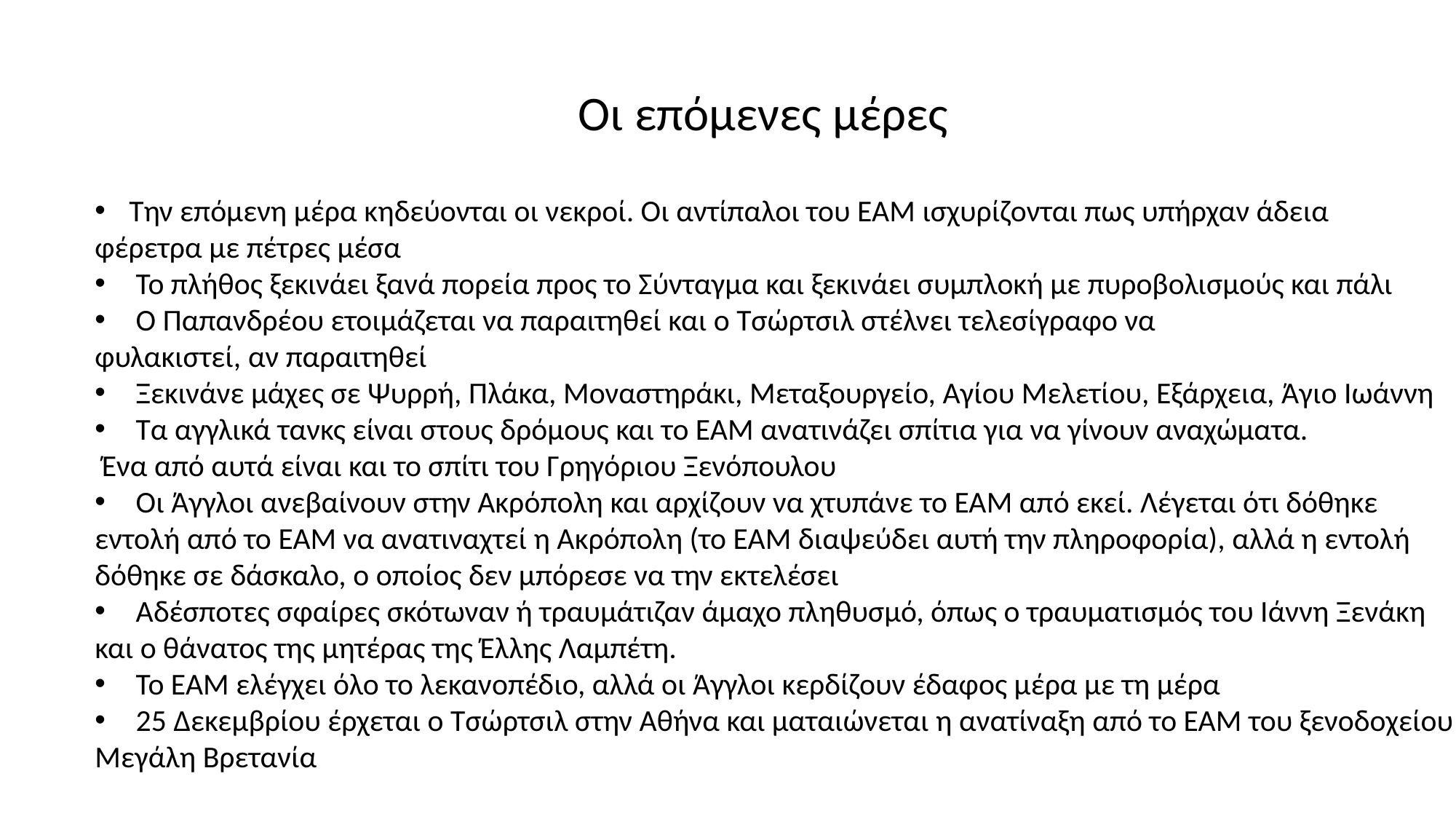

Οι επόμενες μέρες
Την επόμενη μέρα κηδεύονται οι νεκροί. Οι αντίπαλοι του ΕΑΜ ισχυρίζονται πως υπήρχαν άδεια
φέρετρα με πέτρες μέσα
Το πλήθος ξεκινάει ξανά πορεία προς το Σύνταγμα και ξεκινάει συμπλοκή με πυροβολισμούς και πάλι
Ο Παπανδρέου ετοιμάζεται να παραιτηθεί και ο Τσώρτσιλ στέλνει τελεσίγραφο να
φυλακιστεί, αν παραιτηθεί
Ξεκινάνε μάχες σε Ψυρρή, Πλάκα, Μοναστηράκι, Μεταξουργείο, Αγίου Μελετίου, Εξάρχεια, Άγιο Ιωάννη
Τα αγγλικά τανκς είναι στους δρόμους και το ΕΑΜ ανατινάζει σπίτια για να γίνουν αναχώματα.
 Ένα από αυτά είναι και το σπίτι του Γρηγόριου Ξενόπουλου
Οι Άγγλοι ανεβαίνουν στην Ακρόπολη και αρχίζουν να χτυπάνε το ΕΑΜ από εκεί. Λέγεται ότι δόθηκε
εντολή από το ΕΑΜ να ανατιναχτεί η Ακρόπολη (το ΕΑΜ διαψεύδει αυτή την πληροφορία), αλλά η εντολή
δόθηκε σε δάσκαλο, ο οποίος δεν μπόρεσε να την εκτελέσει
Αδέσποτες σφαίρες σκότωναν ή τραυμάτιζαν άμαχο πληθυσμό, όπως ο τραυματισμός του Ιάννη Ξενάκη
και ο θάνατος της μητέρας της Έλλης Λαμπέτη.
Το ΕΑΜ ελέγχει όλο το λεκανοπέδιο, αλλά οι Άγγλοι κερδίζουν έδαφος μέρα με τη μέρα
25 Δεκεμβρίου έρχεται ο Τσώρτσιλ στην Αθήνα και ματαιώνεται η ανατίναξη από το ΕΑΜ του ξενοδοχείου
Μεγάλη Βρετανία